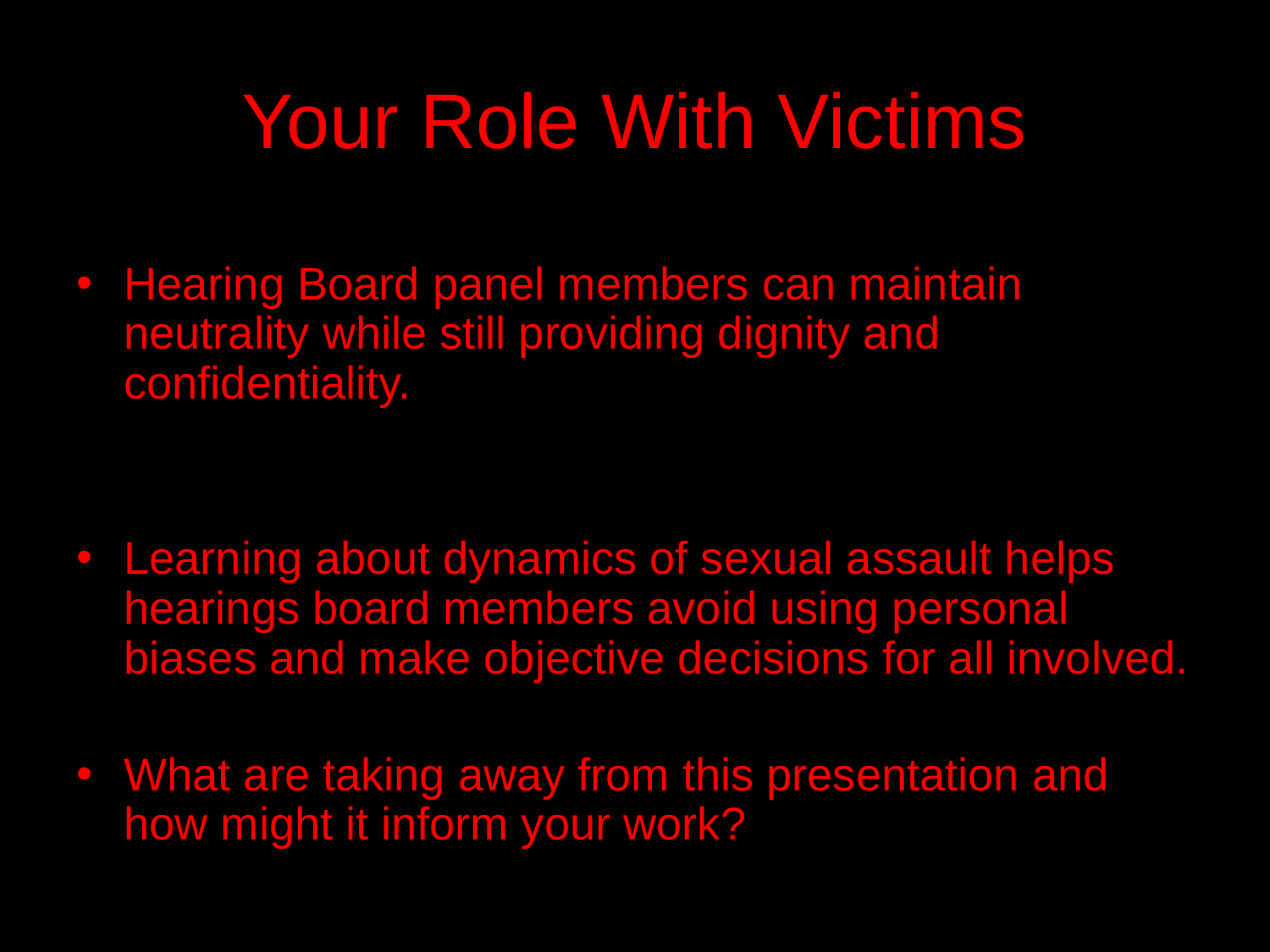

# Your Role With Victims
Hearing Board panel members can maintain neutrality while still providing dignity and  confidentiality.

Learning about dynamics of sexual assault helps hearings board members avoid using personal biases and make objective decisions for all involved.

What are taking away from this presentation and how might it inform your work?